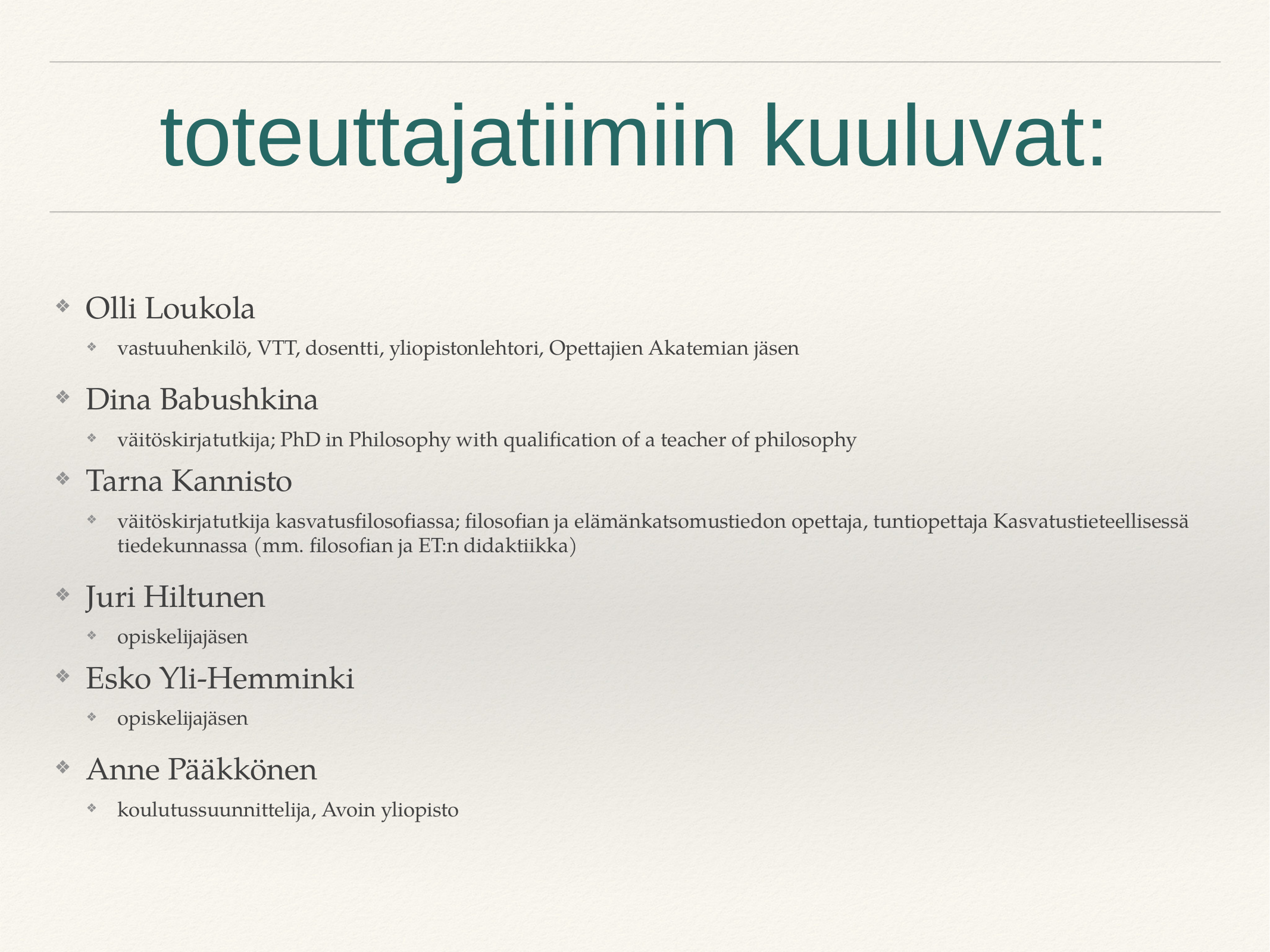

# toteuttajatiimiin kuuluvat:
Olli Loukola
vastuuhenkilö, VTT, dosentti, yliopistonlehtori, Opettajien Akatemian jäsen
Dina Babushkina
väitöskirjatutkija; PhD in Philosophy with qualification of a teacher of philosophy
Tarna Kannisto
väitöskirjatutkija kasvatusfilosofiassa; filosofian ja elämänkatsomustiedon opettaja, tuntiopettaja Kasvatustieteellisessä tiedekunnassa (mm. filosofian ja ET:n didaktiikka)
Juri Hiltunen
opiskelijajäsen
Esko Yli-Hemminki
opiskelijajäsen
Anne Pääkkönen
koulutussuunnittelija, Avoin yliopisto